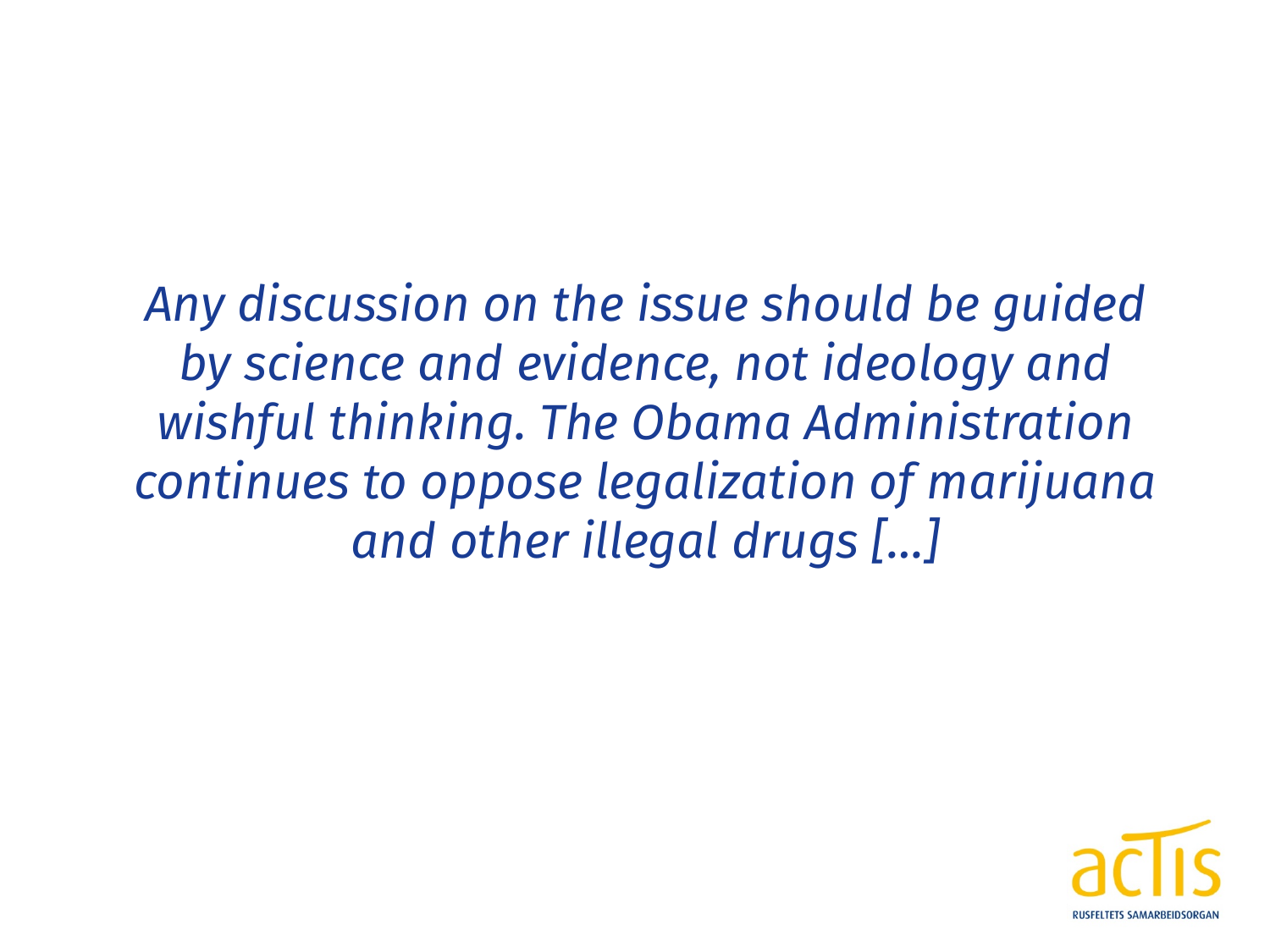

#

Any discussion on the issue should be guided by science and evidence, not ideology and wishful thinking. The Obama Administration continues to oppose legalization of marijuana and other illegal drugs […]